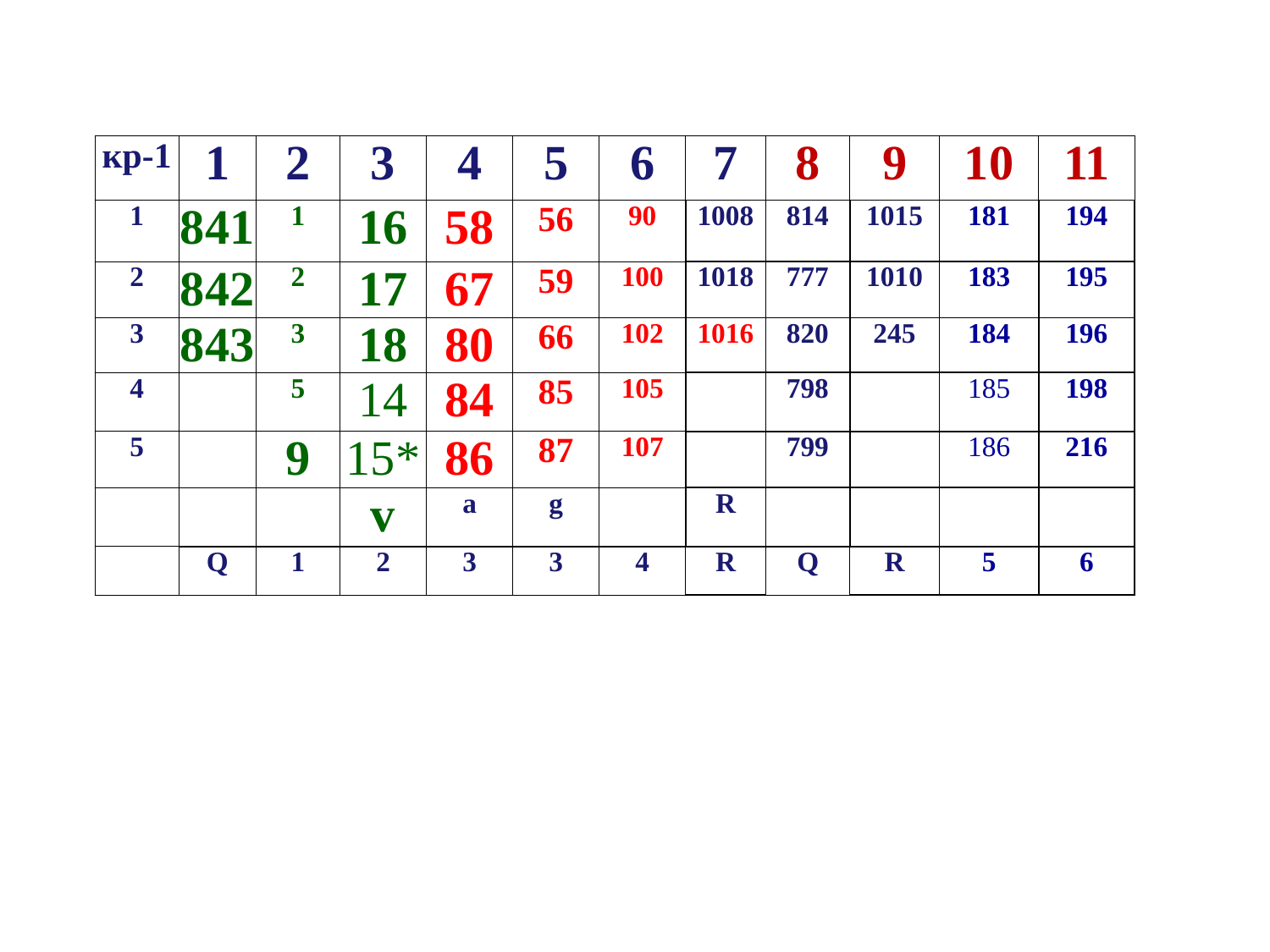

| кр-1 | 1 | 2 | 3 | 4 | 5 | 6 | 7 | 8 | 9 | 10 | 11 |
| --- | --- | --- | --- | --- | --- | --- | --- | --- | --- | --- | --- |
| 1 | 841 | 1 | 16 | 58 | 56 | 90 | 1008 | 814 | 1015 | 181 | 194 |
| 2 | 842 | 2 | 17 | 67 | 59 | 100 | 1018 | 777 | 1010 | 183 | 195 |
| 3 | 843 | 3 | 18 | 80 | 66 | 102 | 1016 | 820 | 245 | 184 | 196 |
| 4 |  | 5 | 14 | 84 | 85 | 105 |  | 798 |  | 185 | 198 |
| 5 |  | 9 | 15\* | 86 | 87 | 107 |  | 799 |  | 186 | 216 |
|  |  |  | v | a | g |  | R |  |  |  |  |
|  | Q | 1 | 2 | 3 | 3 | 4 | R | Q | R | 5 | 6 |